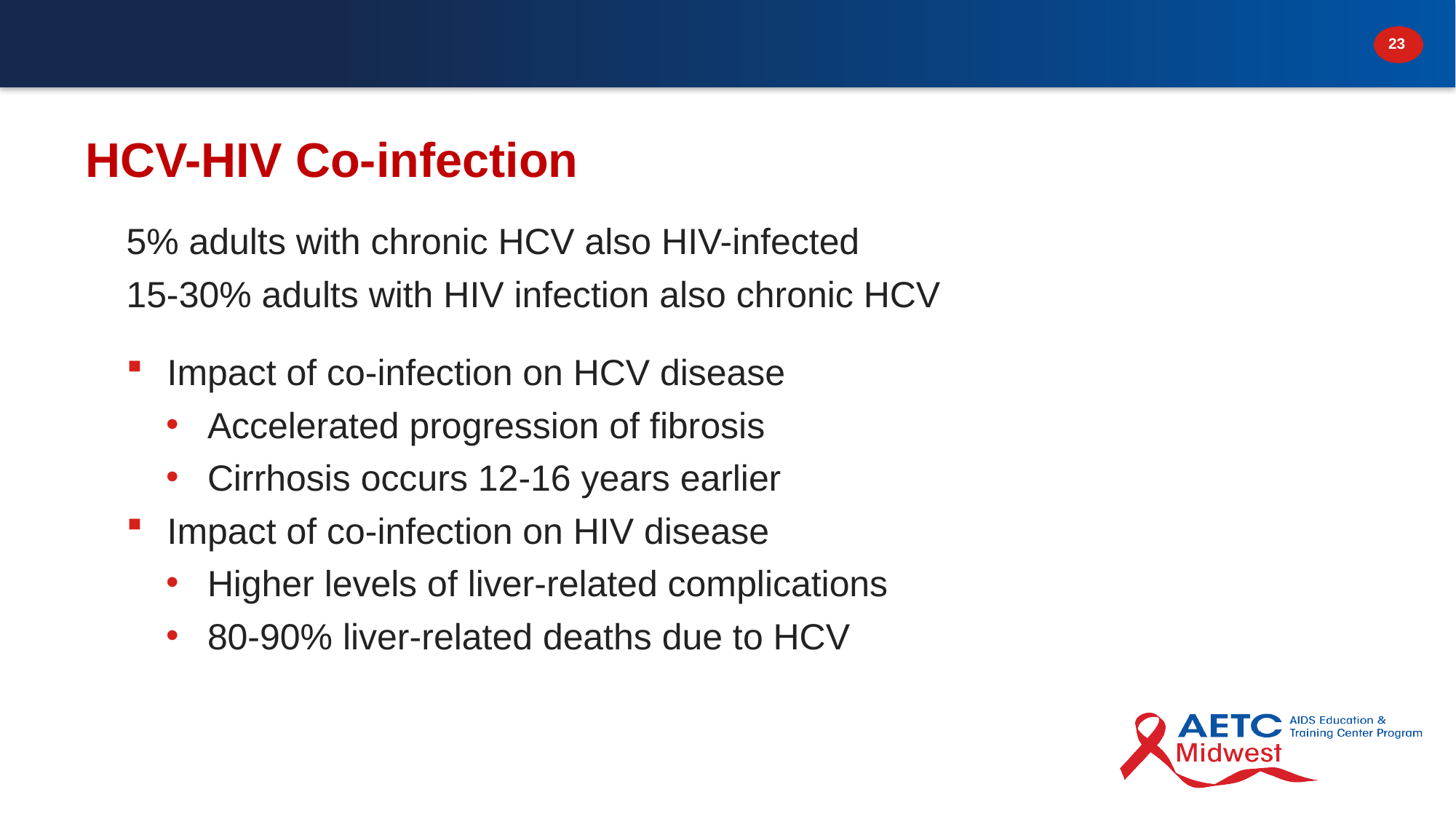

# HCV-HIV Co-infection
5% adults with chronic HCV also HIV-infected
15-30% adults with HIV infection also chronic HCV

Impact of co-infection on HCV disease
Accelerated progression of fibrosis
Cirrhosis occurs 12-16 years earlier
Impact of co-infection on HIV disease
Higher levels of liver-related complications
80-90% liver-related deaths due to HCV